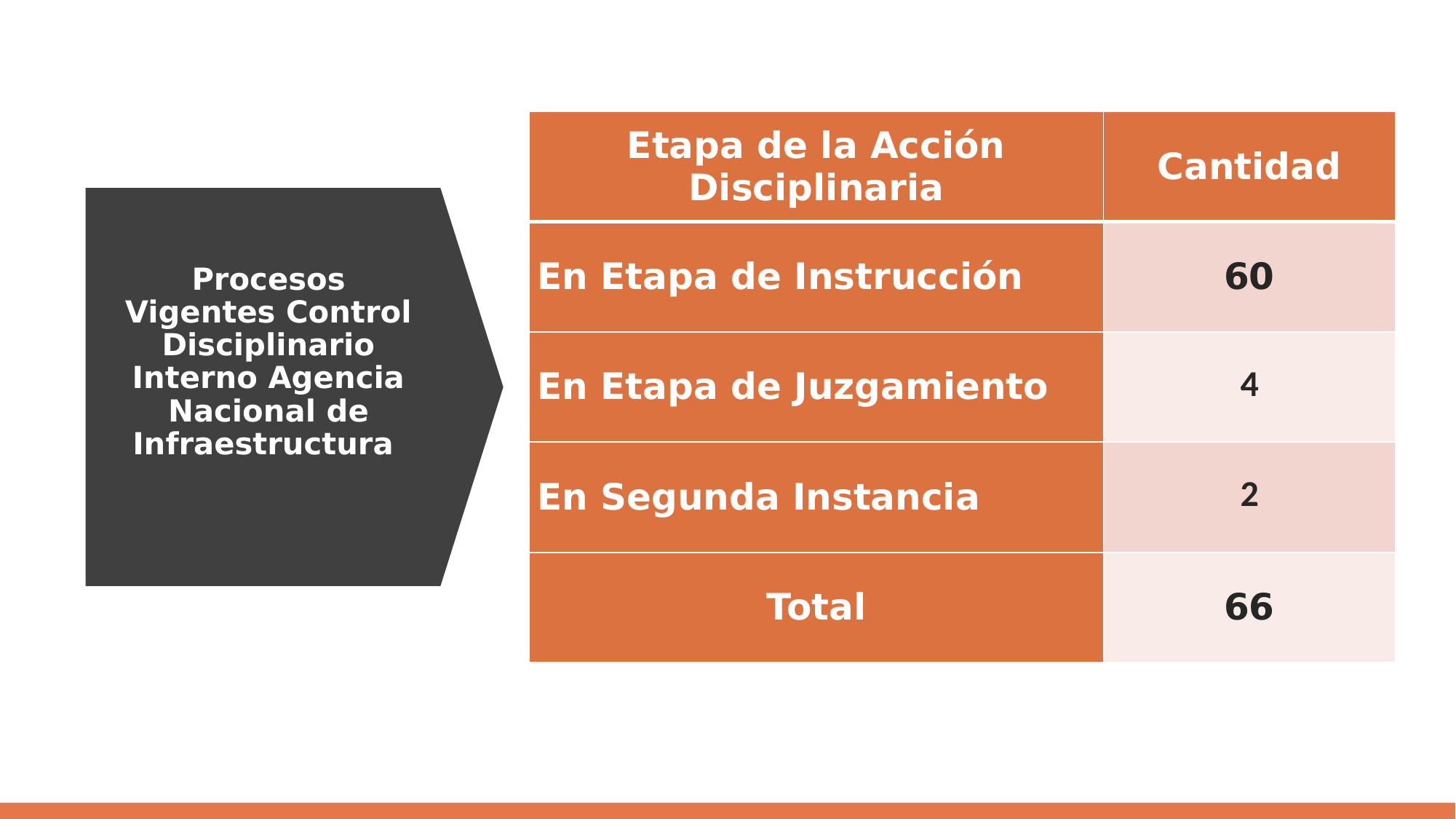

| Etapa de la Acción Disciplinaria | Cantidad |
| --- | --- |
| En Etapa de Instrucción | 60 |
| En Etapa de Juzgamiento | 4 |
| En Segunda Instancia | 2 |
| Total | 66 |

Procesos Vigentes Control Disciplinario Interno Agencia Nacional de Infraestructura